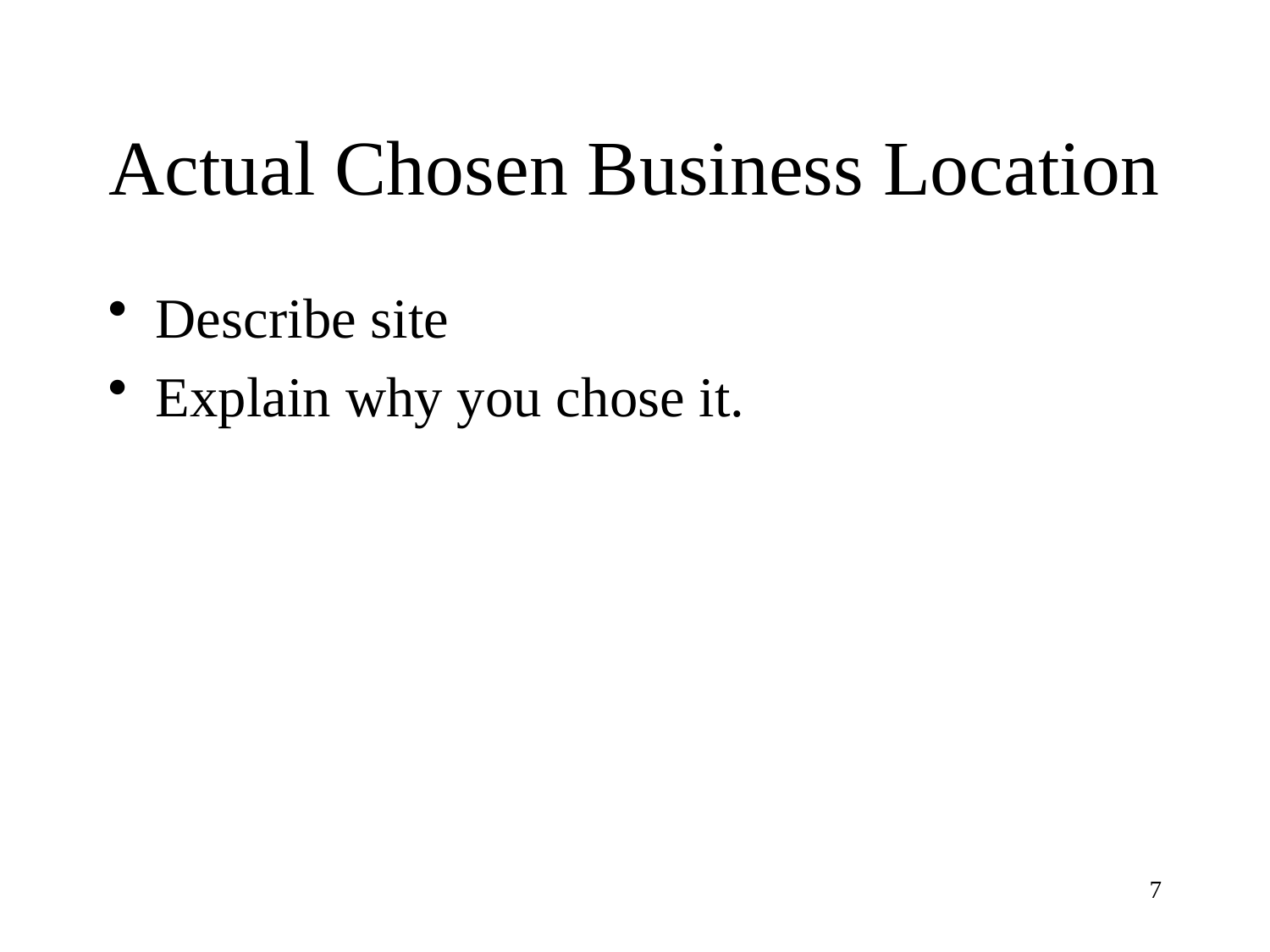

# Actual Chosen Business Location
Describe site
Explain why you chose it.
7